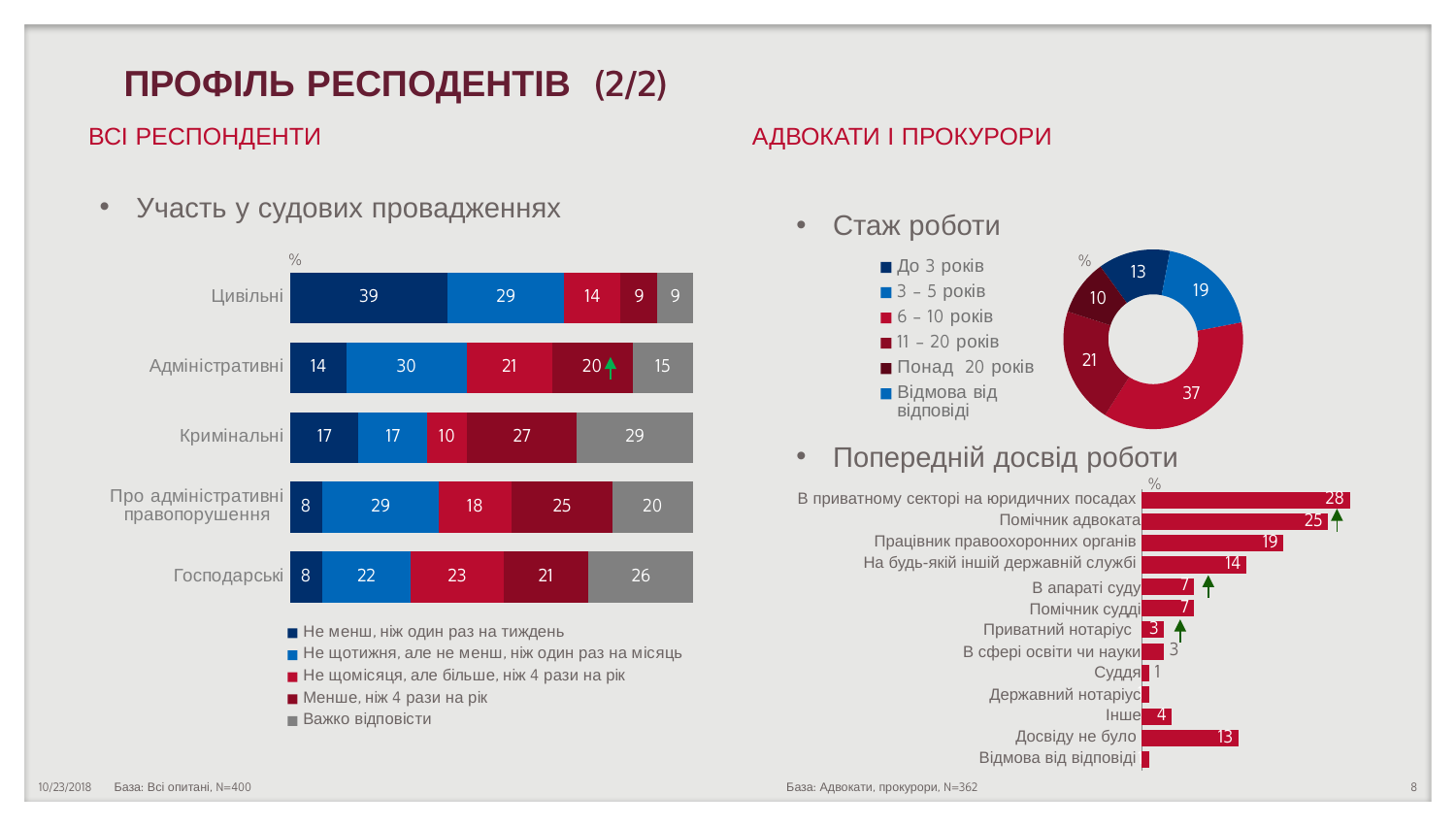

# ПРОФІЛЬ РЕСПОДЕНТІВ  (2/2)
ВСІ РЕСПОНДЕНТИ
АДВОКАТИ І ПРОКУРОРИ
Участь у судових провадженнях

Стаж роботи

Попередній досвід роботи

### Chart

| Category | Столбец1 |
|---|---|
| До 3 років | 13.0 |
| 3 – 5 років | 19.0 |
| 6 – 10 років | 37.0 |
| 11 – 20 років | 21.0 |
| Понад  20 років | 10.0 |
| Відмова від відповіді  | 0.0 |

### Chart

| Category | Не менш, ніж один раз на тиждень | Не щотижня, але не менш, ніж один раз на місяць | Не щомісяця, але більше, ніж 4 рази на рік | Менше, ніж 4 рази на рік | Важко відповісти |
|---|---|---|---|---|---|
| Цивільні | 39.0 | 29.0 | 14.0 | 9.0 | 9.0 |
| Адміністративні | 14.0 | 30.0 | 21.0 | 20.0 | 15.0 |
| Кримінальні | 17.0 | 17.0 | 10.0 | 27.0 | 29.0 |
| Про адміністративні правопорушення | 8.0 | 29.0 | 18.0 | 25.0 | 20.0 |
| Господарські | 8.0 | 22.0 | 23.0 | 21.0 | 26.0 |
%
%
%
| В приватному секторі на юридичних посадах |
| --- |
| Помічник адвоката |
| Працівник правоохоронних органів |
| На будь-якій іншій державній службі |
| В апараті суду |
| Помічник судді |
| Приватний нотаріус |
| В сфері освіти чи науки |
| Суддя |
| Державний нотаріус |
| Інше |
| Досвіду не було |
| Відмова від відповіді |

### Chart

| Category | Столбец1 |
|---|---|
| В приватному секторі на юридичних посадах | 28.0 |
| Помічник адвоката | 25.0 |
| Працівник правоохоронних органів (МВС, прокуратура, СБУ) | 19.0 |
| На будь-якій іншій державній службі (крім державного нотаріату, суду, правоохоронних органів) | 14.0 |
| В апараті суду (крім помічника судді) | 7.0 |
| Помічник судді | 7.0 |
| Приватний нотаріус | 3.0 |
| В сфері освіти чи науки ( викладання, тощо) | 3.0 |
| Суддя | 1.0 |
| Державний нотаріус | 1.0 |
| Інше | 4.0 |
| Досвіду не було – одразу після отримання вищої освіти | 13.0 |
| Відмова від відповіді | 1.0 |
10/23/2018
8
База: Всі опитані, N=400
База: Адвокати, прокурори, N=362